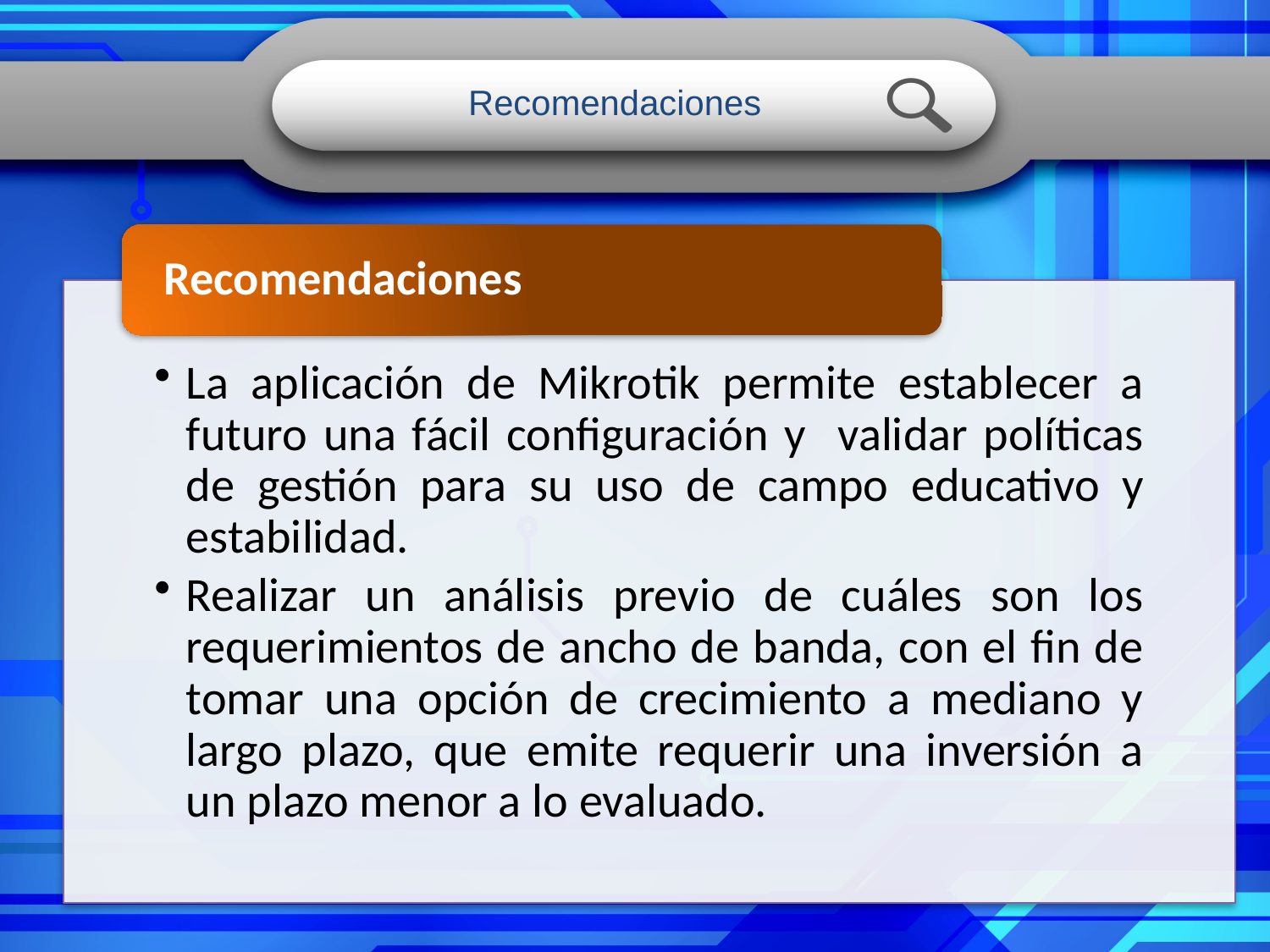

# Recomendaciones
La aplicación de Mikrotik permite establecer a futuro una fácil configuración y  validar políticas de gestión para su uso de campo educativo y estabilidad.
Realizar un análisis previo de cuáles son los requerimientos de ancho de banda, con el fin de tomar una opción de crecimiento a mediano y largo plazo, que emite requerir una inversión a un plazo menor a lo evaluado.
Recomendaciones